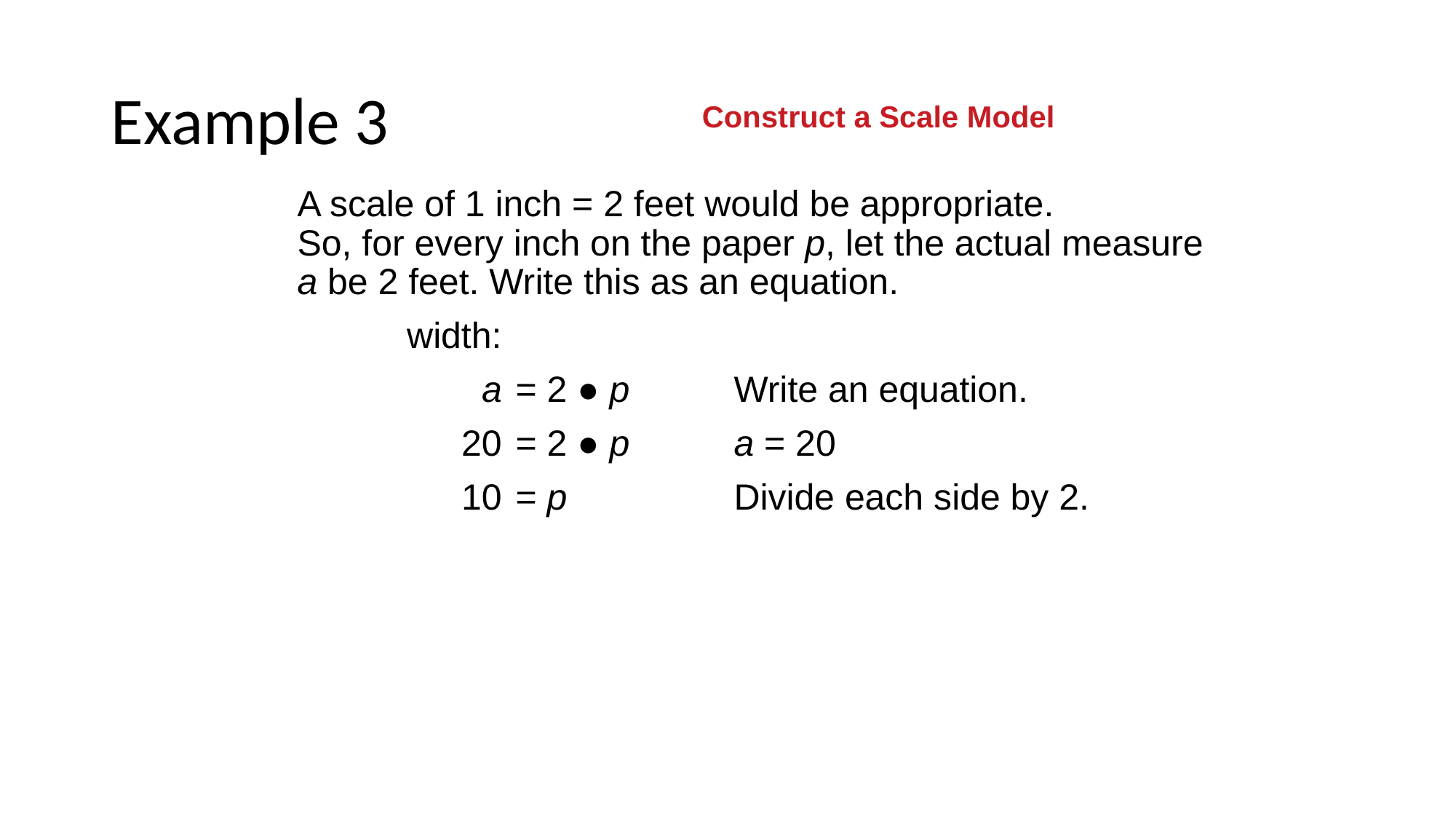

# Example 3
Construct a Scale Model
A scale of 1 inch = 2 feet would be appropriate.
So, for every inch on the paper p, let the actual measure a be 2 feet. Write this as an equation.
	width:
	a	= 2 ● p	Write an equation.
	20	= 2 ● p	a = 20
	10	= p		Divide each side by 2.